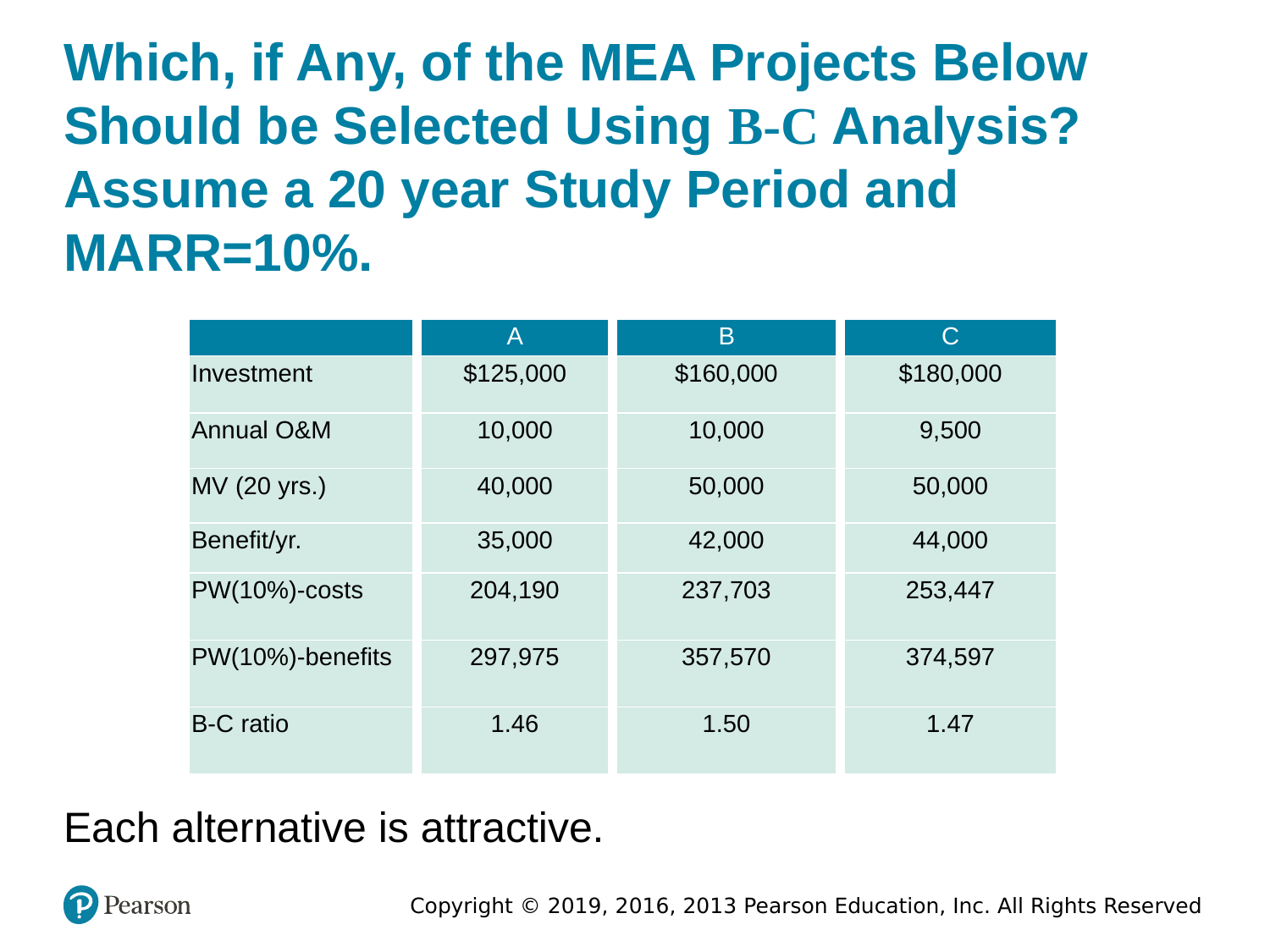

# Which, if Any, of the MEA Projects Below Should be Selected Using B-C Analysis?  Assume a 20 year Study Period and MARR=10%.
|  | A | B | C |
| --- | --- | --- | --- |
| Investment | $125,000 | $160,000 | $180,000 |
| Annual O&M | 10,000 | 10,000 | 9,500 |
| MV (20 yrs.) | 40,000 | 50,000 | 50,000 |
| Benefit/yr. | 35,000 | 42,000 | 44,000 |
| PW(10%)-costs | 204,190 | 237,703 | 253,447 |
| PW(10%)-benefits | 297,975 | 357,570 | 374,597 |
| B-C ratio | 1.46 | 1.50 | 1.47 |
Each alternative is attractive.